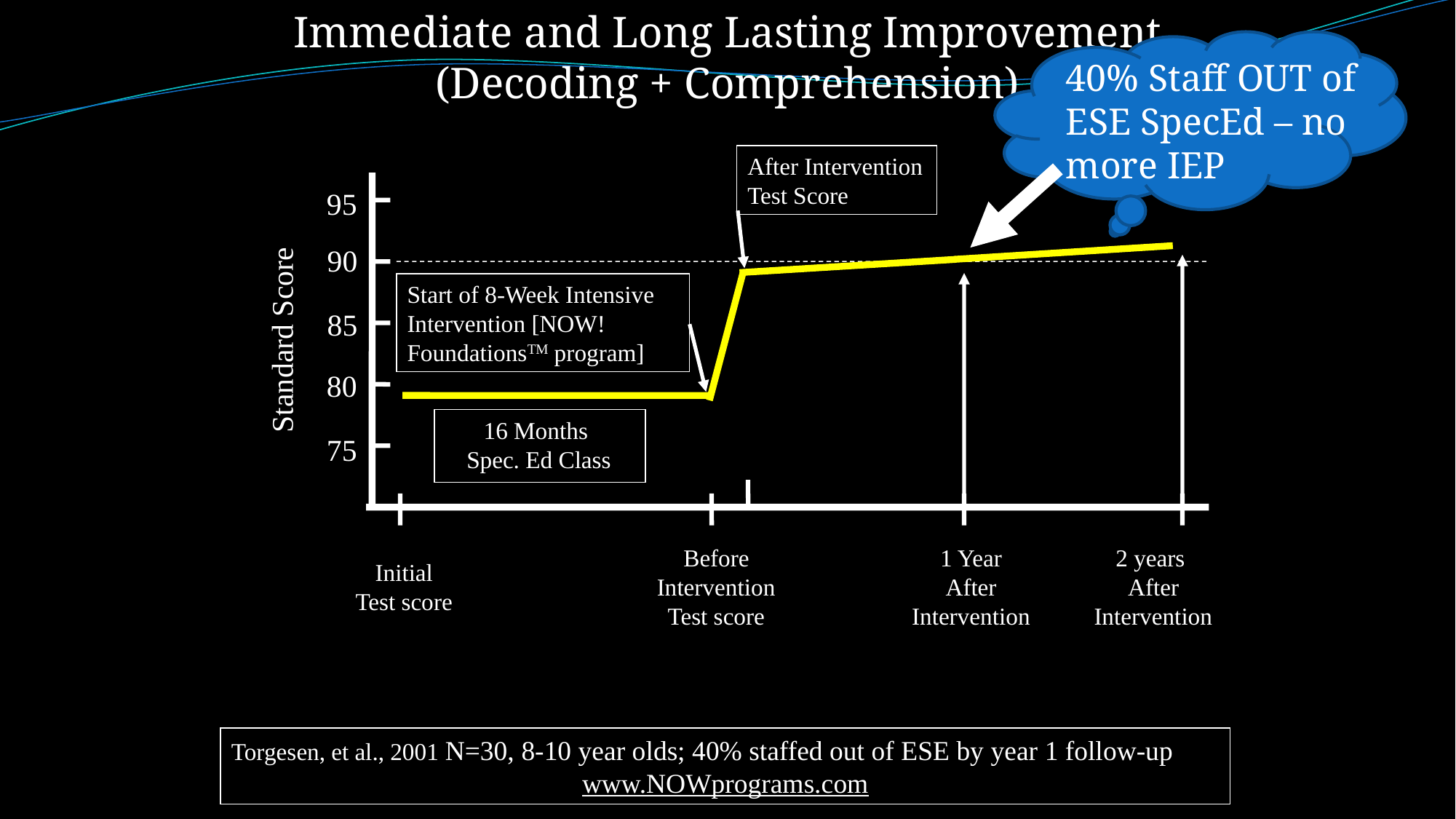

Immediate and Long Lasting Improvement
(Decoding + Comprehension)

40% Staff OUT of ESE SpecEd – no more IEP
After Intervention Test Score

95

Normal Range of Performance
90

Start of 8-Week Intensive Intervention [NOW! FoundationsTM program]
Standard Score
85

80

16 Months
Spec. Ed Class
75

Before
Intervention
Test score
2 years
After
Intervention

1 Year
After
Intervention
Initial
Test score
Torgesen, et al., 2001 N=30, 8-10 year olds; 40% staffed out of ESE by year 1 follow-up
www.NOWprograms.com